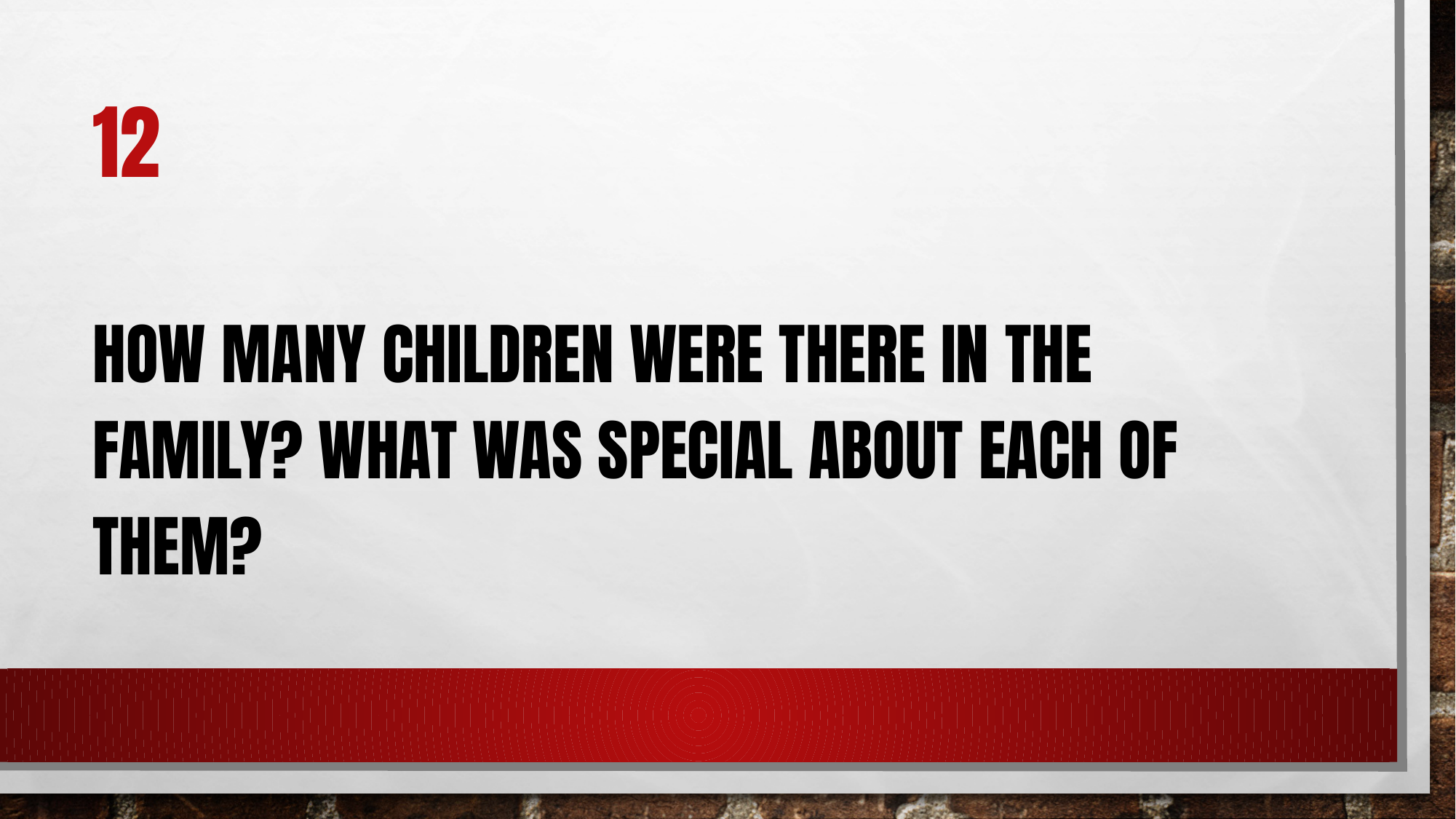

# 12
How many children were there in the family? What was special about each of them?